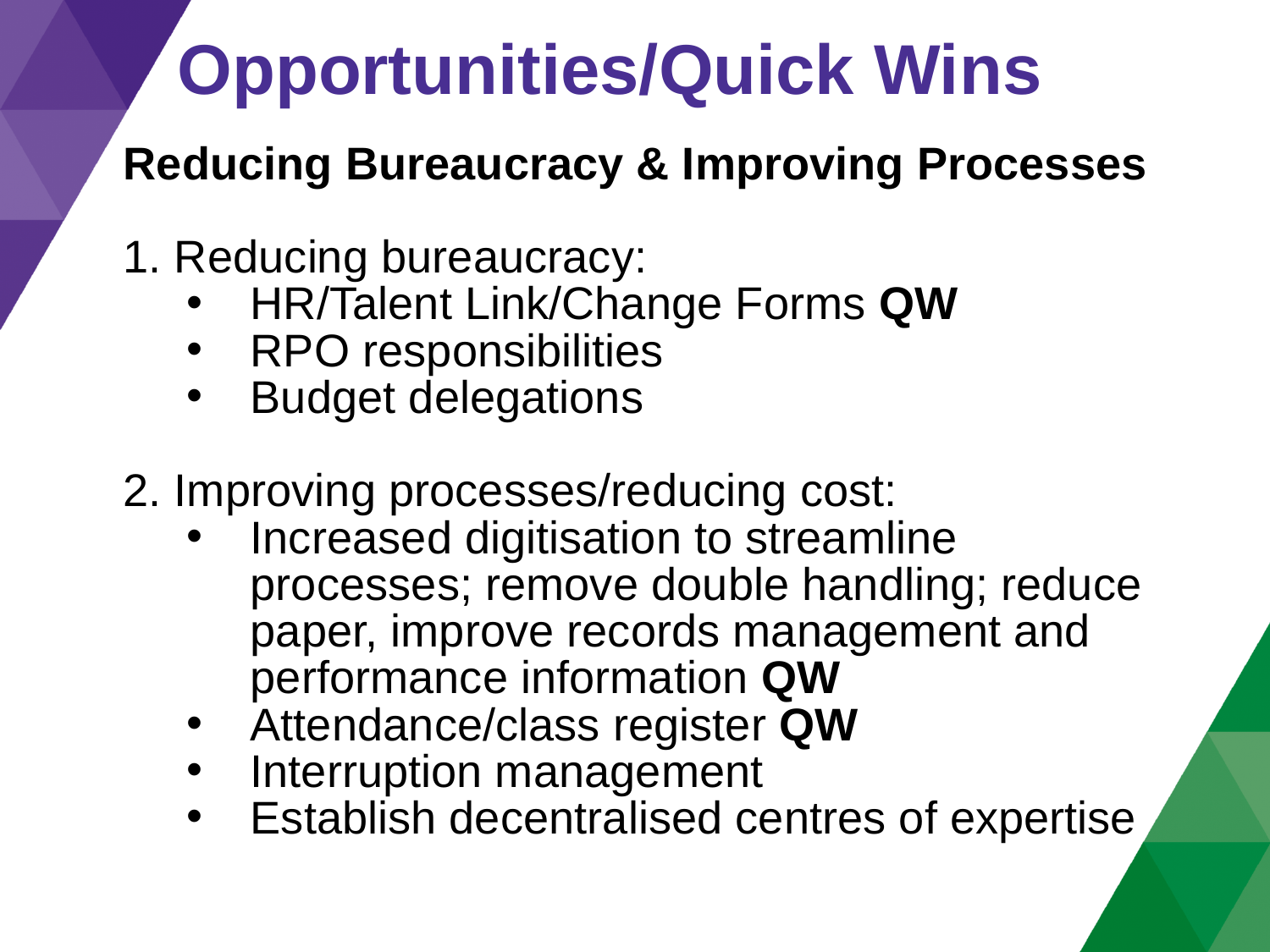

Opportunities/Quick Wins
Reducing Bureaucracy & Improving Processes

1. Reducing bureaucracy:
HR/Talent Link/Change Forms QW
RPO responsibilities
Budget delegations

2. Improving processes/reducing cost:
Increased digitisation to streamline processes; remove double handling; reduce paper, improve records management and performance information QW
Attendance/class register QW
Interruption management
Establish decentralised centres of expertise